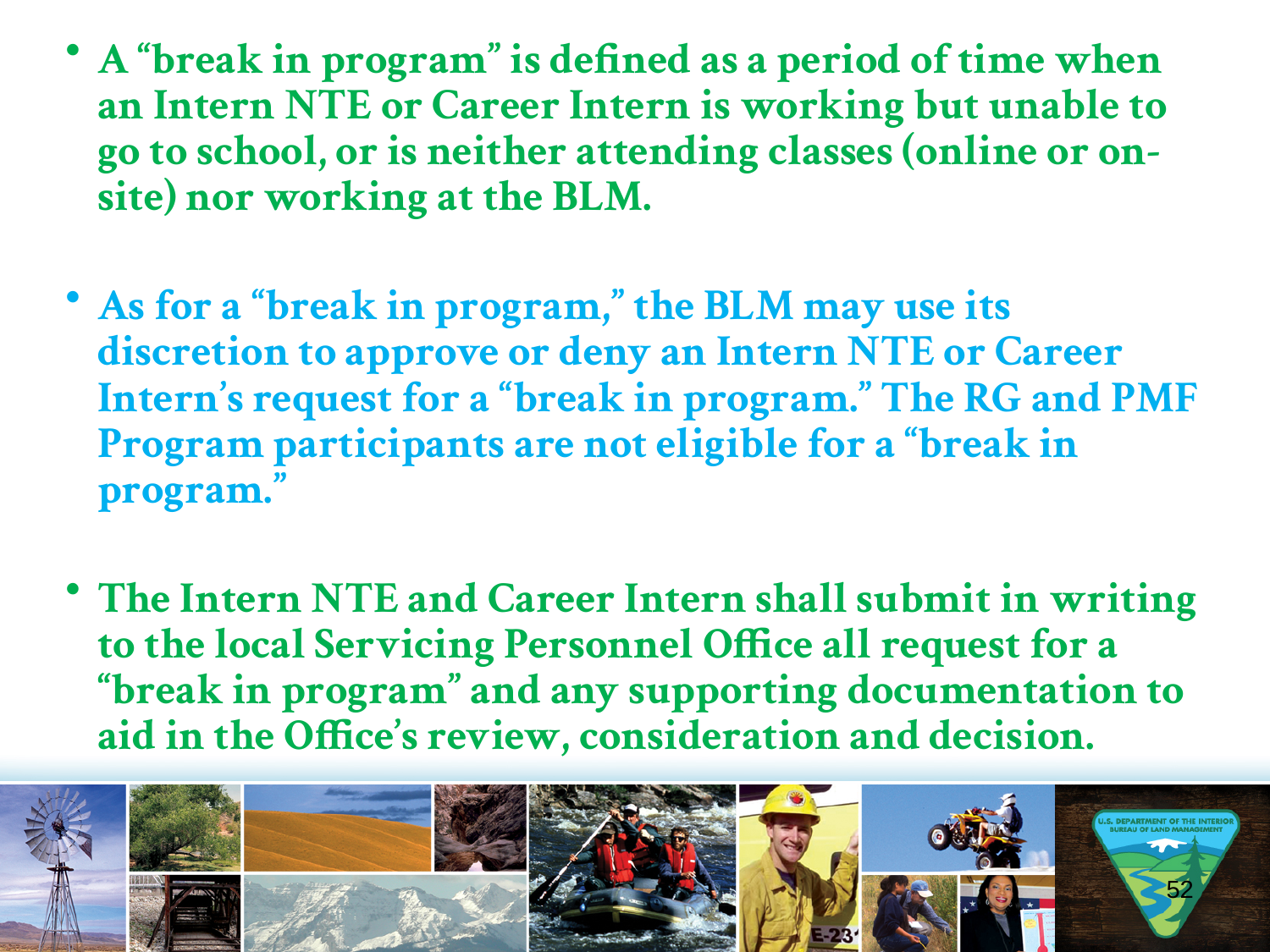

A “break in program” is defined as a period of time when an Intern NTE or Career Intern is working but unable to go to school, or is neither attending classes (online or on-site) nor working at the BLM.

As for a “break in program,” the BLM may use its discretion to approve or deny an Intern NTE or Career Intern’s request for a “break in program.” The RG and PMF Program participants are not eligible for a “break in program.”

The Intern NTE and Career Intern shall submit in writing to the local Servicing Personnel Office all request for a “break in program” and any supporting documentation to aid in the Office’s review, consideration and decision.
52